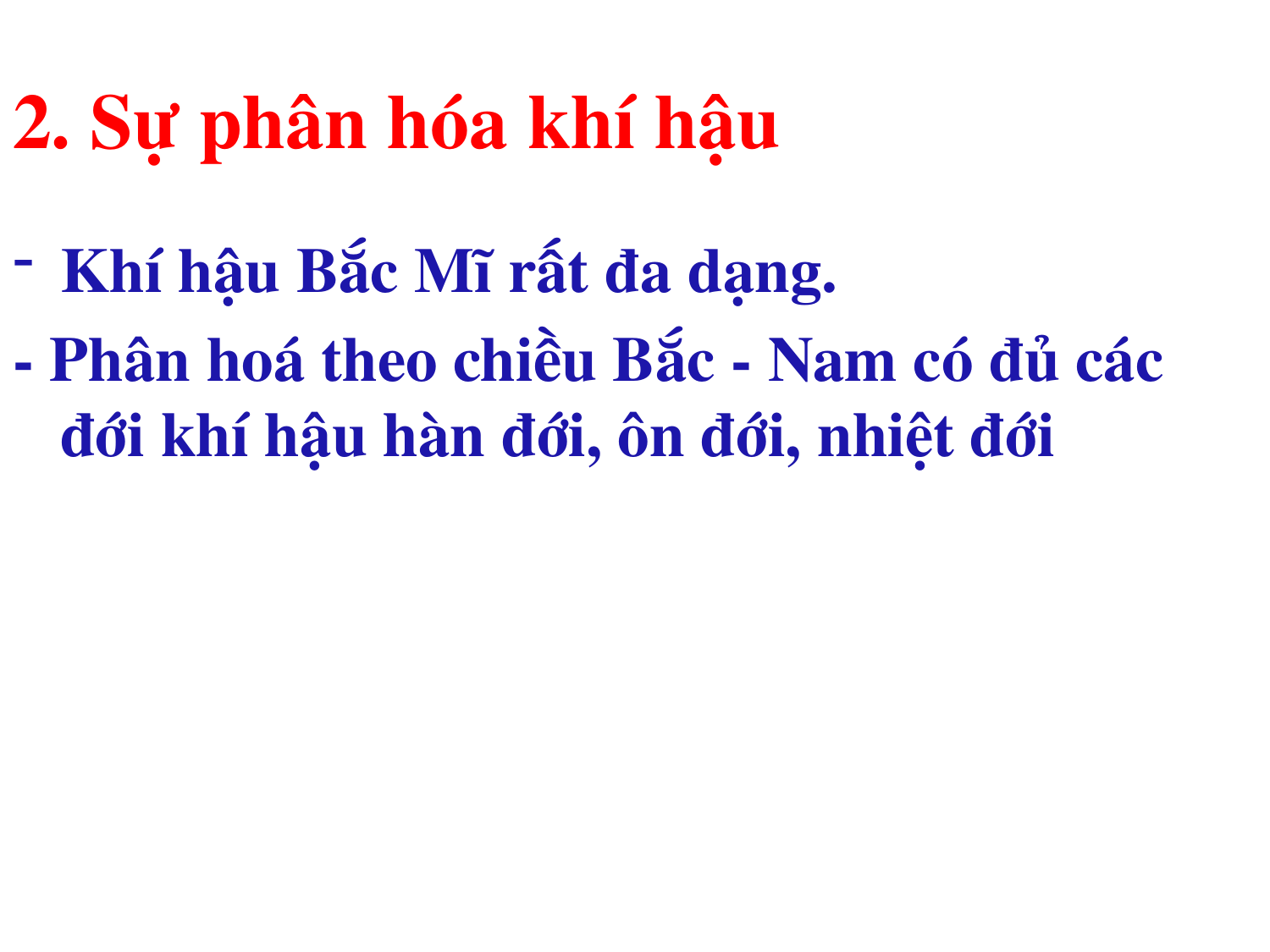

# 2. Sự phân hóa khí hậu
Khí hậu Bắc Mĩ rất đa dạng.
- Phân hoá theo chiều Bắc - Nam có đủ các đới khí hậu hàn đới, ôn đới, nhiệt đới